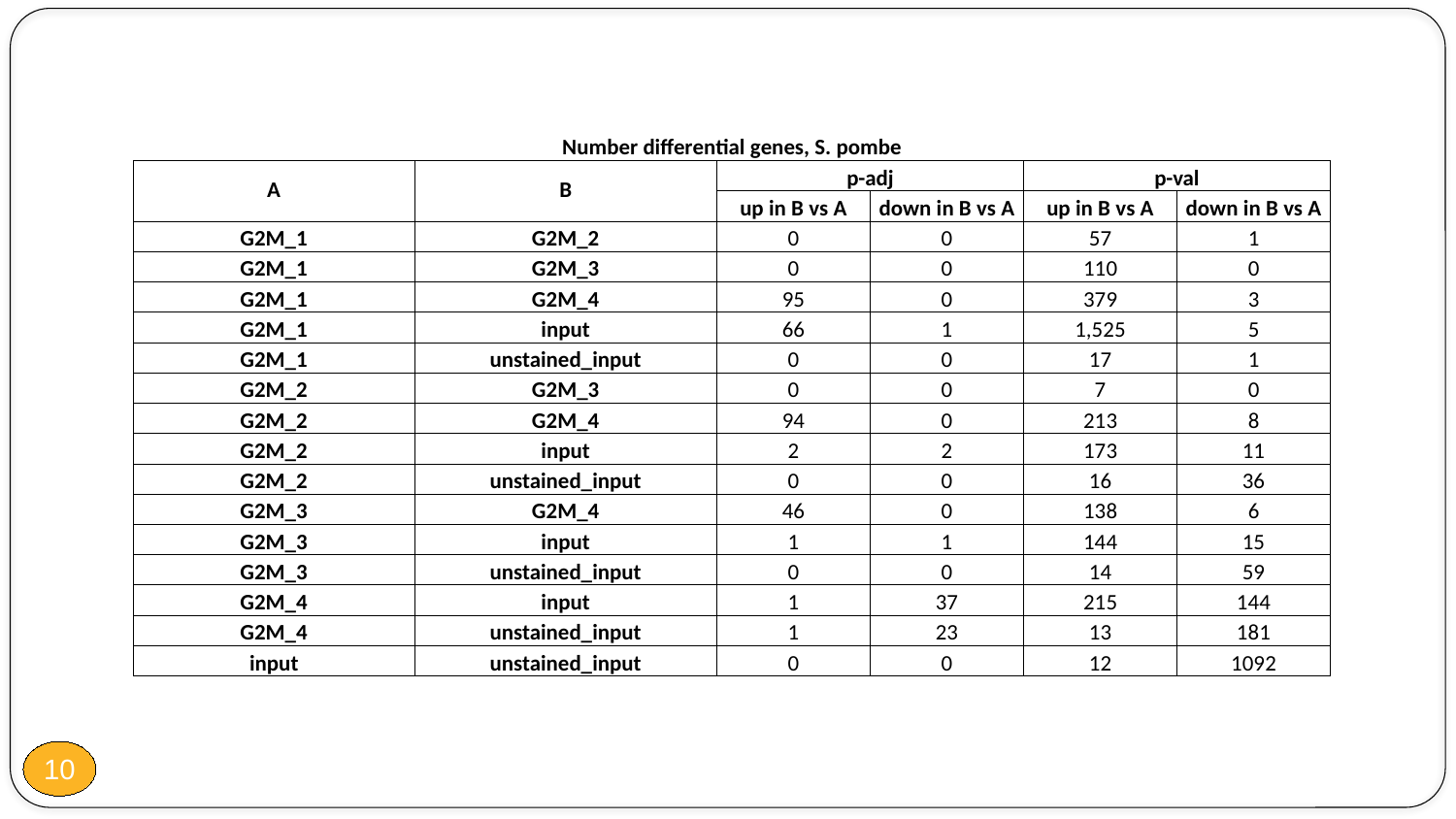

| Number differential genes, S. pombe |  |  |  |  |  |
| --- | --- | --- | --- | --- | --- |
| A | B | p-adj |  | p-val |  |
|  |  | up in B vs A | down in B vs A | up in B vs A | down in B vs A |
| G2M\_1 | G2M\_2 | 0 | 0 | 57 | 1 |
| G2M\_1 | G2M\_3 | 0 | 0 | 110 | 0 |
| G2M\_1 | G2M\_4 | 95 | 0 | 379 | 3 |
| G2M\_1 | input | 66 | 1 | 1,525 | 5 |
| G2M\_1 | unstained\_input | 0 | 0 | 17 | 1 |
| G2M\_2 | G2M\_3 | 0 | 0 | 7 | 0 |
| G2M\_2 | G2M\_4 | 94 | 0 | 213 | 8 |
| G2M\_2 | input | 2 | 2 | 173 | 11 |
| G2M\_2 | unstained\_input | 0 | 0 | 16 | 36 |
| G2M\_3 | G2M\_4 | 46 | 0 | 138 | 6 |
| G2M\_3 | input | 1 | 1 | 144 | 15 |
| G2M\_3 | unstained\_input | 0 | 0 | 14 | 59 |
| G2M\_4 | input | 1 | 37 | 215 | 144 |
| G2M\_4 | unstained\_input | 1 | 23 | 13 | 181 |
| input | unstained\_input | 0 | 0 | 12 | 1092 |
10